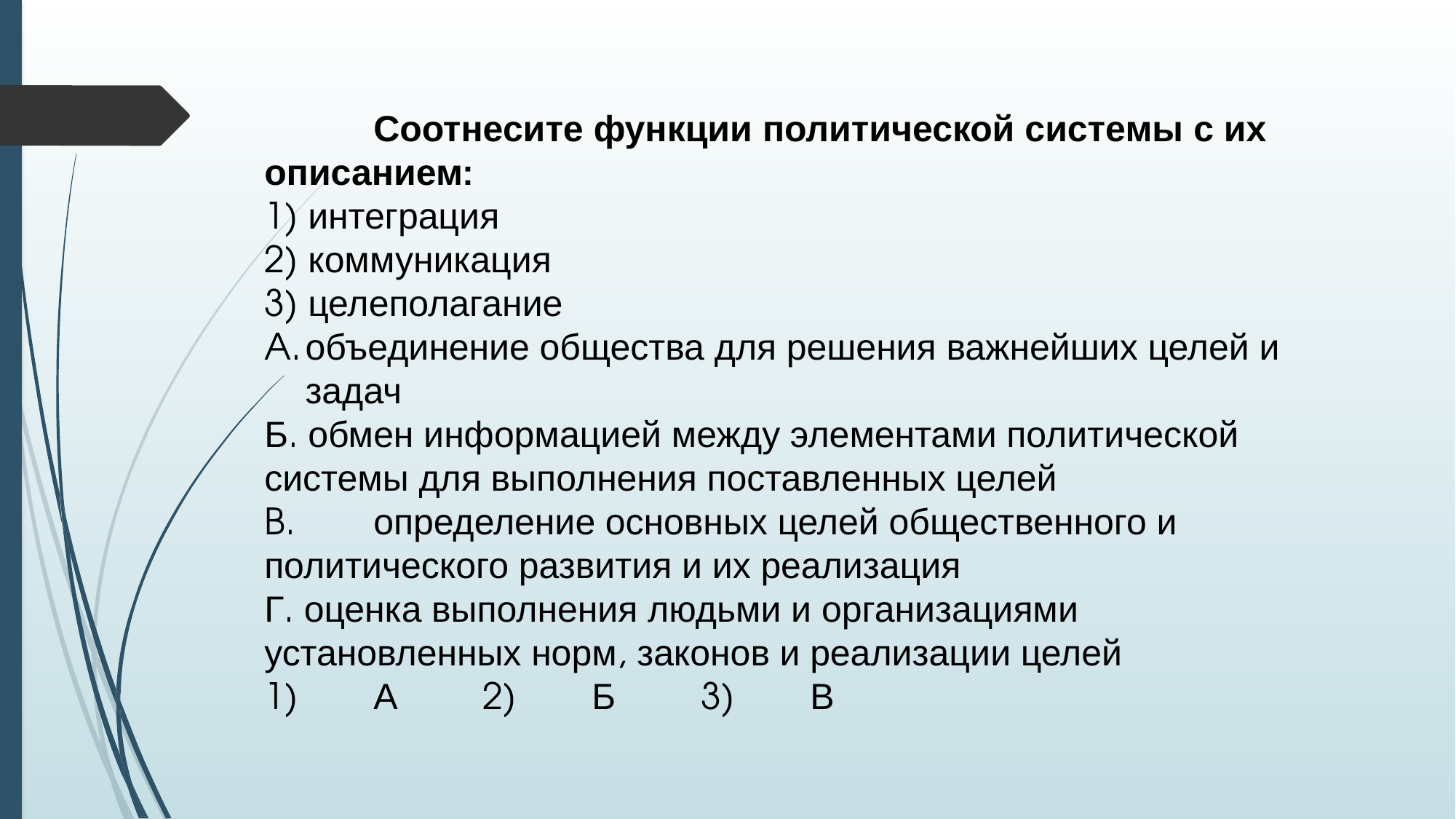

Соотнесите функции политической системы с их описанием:
1) интеграция
2) коммуникация
3) целеполагание
объединение общества для решения важнейших целей и задач
Б. обмен информацией между элементами политической системы для выполнения поставленных целей
B.	определение основных целей общественного и политического развития и их реализация
Г. оценка выполнения людьми и организациями установленных норм, законов и реализации целей
1)	А	2)	Б	3)	В